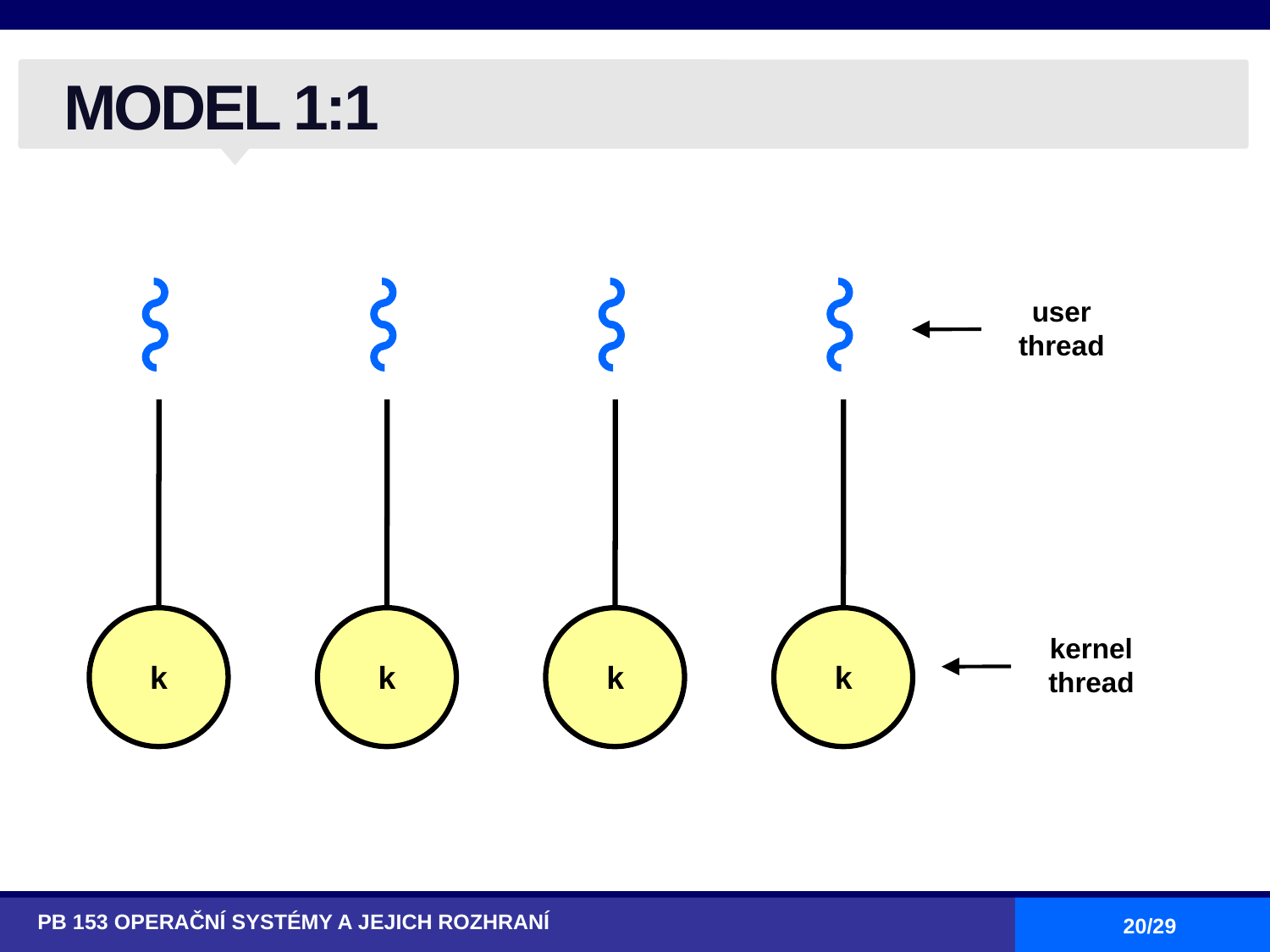

# MODEL 1:1

user thread

kernel thread
k
k
k
k
PB 153 OPERAČNÍ SYSTÉMY A JEJICH ROZHRANÍ